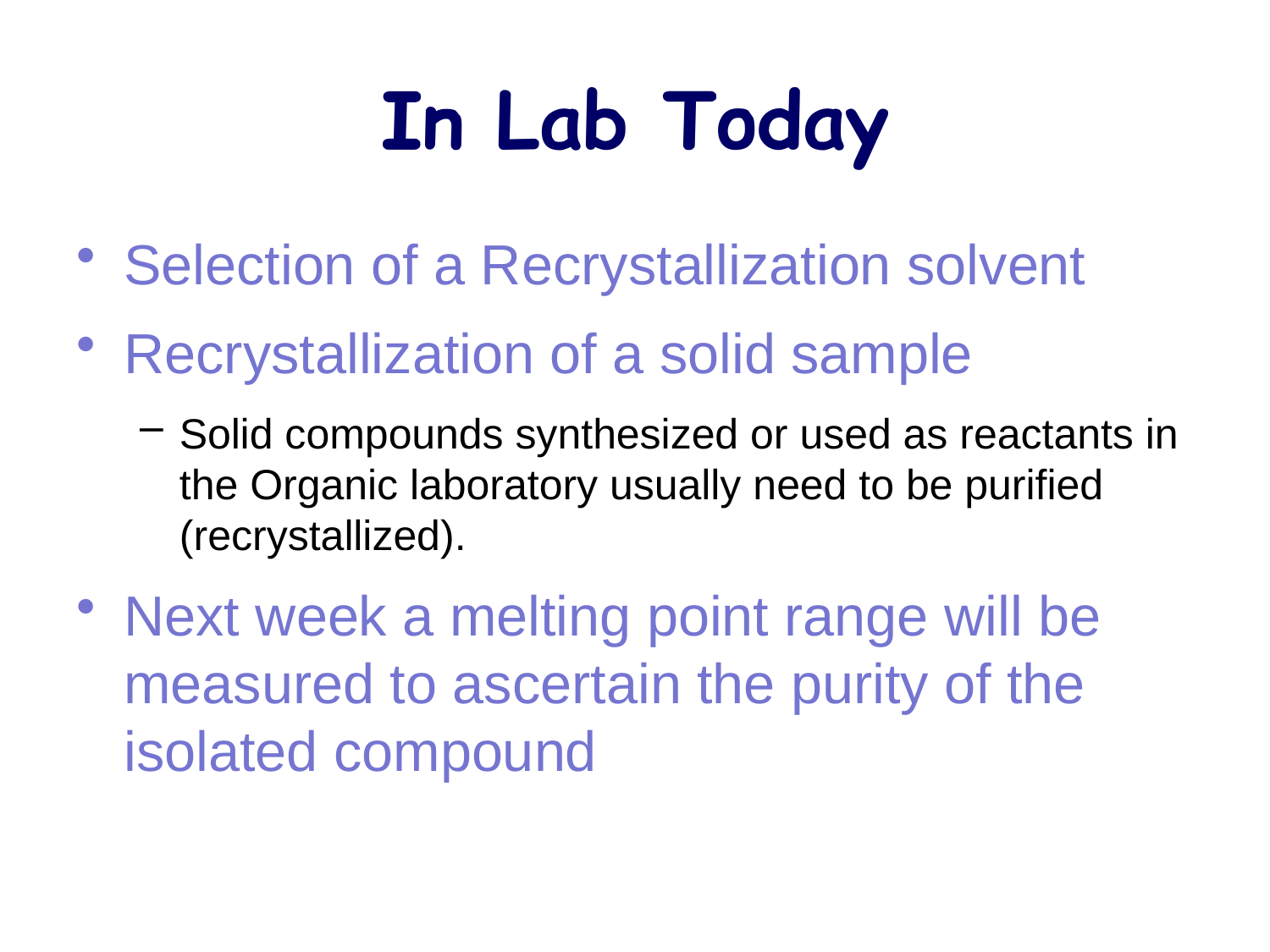

# In Lab Today
Selection of a Recrystallization solvent
Recrystallization of a solid sample
Solid compounds synthesized or used as reactants in the Organic laboratory usually need to be purified (recrystallized).
Next week a melting point range will be measured to ascertain the purity of the isolated compound